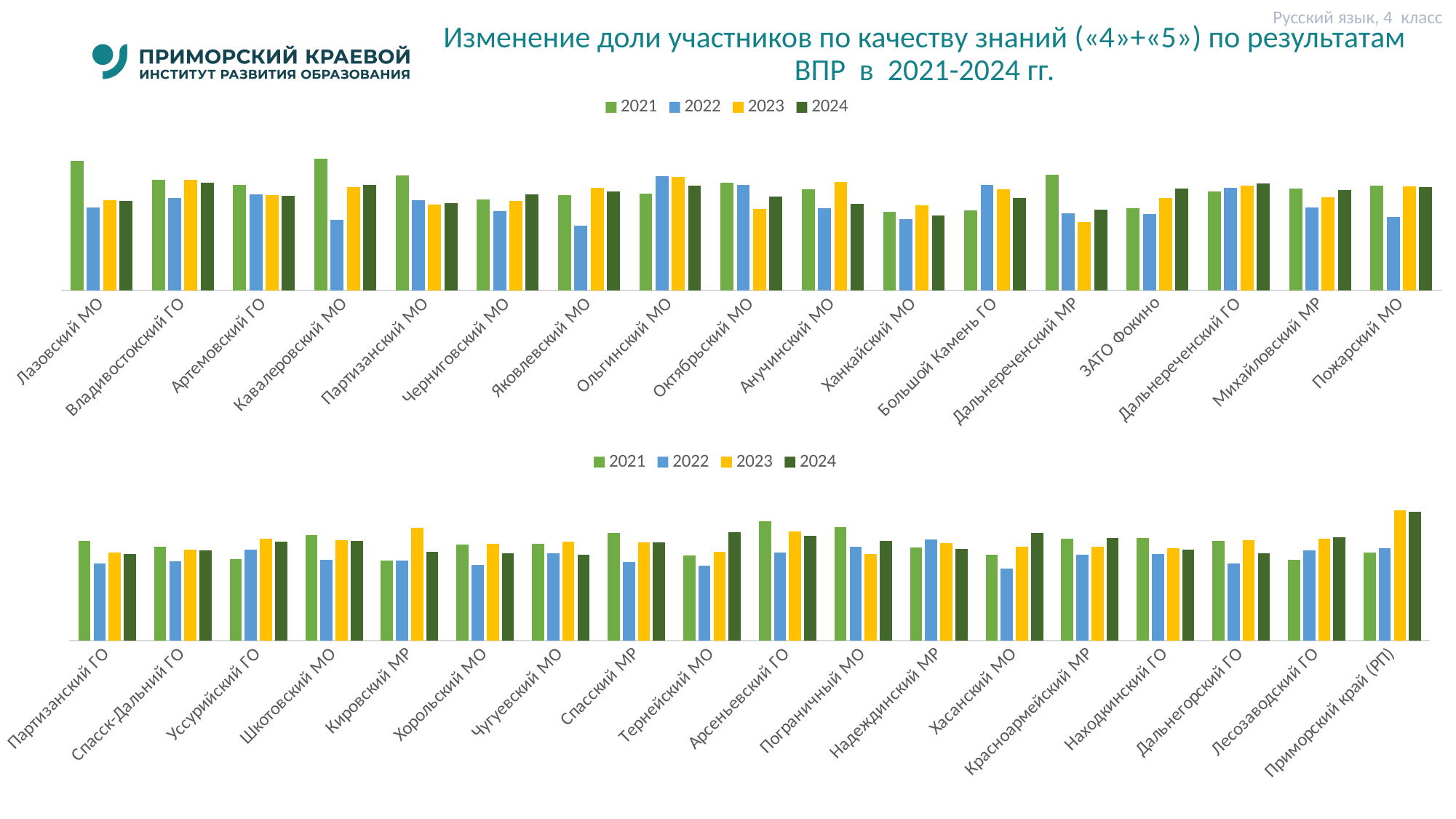

Русский язык, 4  класс
# Изменение доли участников по качеству знаний («4»+«5») по результатам ВПР  в  2021-2024 гг.

### Chart

| Category | 2021 | 2022 | 2023 | 2024 |
|---|---|---|---|---|
| Лазовский МО | 77.17 | 49.54 | 53.92 | 53.19 |
| Владивостокский ГО | 65.79 | 55.04 | 65.73 | 64.36 |
| Артемовский ГО | 62.660000000000004 | 57.33 | 56.59 | 56.260000000000005 |
| Кавалеровский МО | 78.65 | 42.2 | 61.41 | 62.75 |
| Партизанский МО | 68.25999999999999 | 53.79 | 51.26 | 51.99 |
| Черниговский МО | 54.28 | 47.269999999999996 | 53.36 | 57.1 |
| Яковлевский МО | 56.61 | 38.59 | 61.11 | 58.95 |
| Ольгинский МО | 57.59 | 68.06 | 67.5 | 62.22 |
| Октябрьский МО | 64.29 | 62.76 | 48.629999999999995 | 55.79 |
| Анучинский МО | 60.43 | 48.809999999999995 | 64.51 | 51.66 |
| Ханкайский МО | 46.67 | 42.239999999999995 | 50.480000000000004 | 44.45 |
| Большой Камень ГО | 47.69 | 62.68000000000001 | 60.33 | 55.07 |
| Дальнереченский МР | 68.86 | 46.03 | 40.91 | 47.89 |
| ЗАТО Фокино | 48.980000000000004 | 45.699999999999996 | 54.949999999999996 | 60.79 |
| Дальнереченский ГО | 58.900000000000006 | 61.26 | 62.57 | 63.55 |
| Михайловский МР | 60.78 | 49.29 | 55.400000000000006 | 59.830000000000005 |
| Пожарский МО | 62.38 | 43.620000000000005 | 61.92 | 61.45 |

### Chart

| Category | 2021 | 2022 | 2023 | 2024 |
|---|---|---|---|---|
| Партизанский ГО | 61.68 | 47.57 | 54.6 | 53.61 |
| Спасск-Дальний ГО | 57.92 | 49.09 | 56.25 | 55.65 |
| Уссурийский ГО | 50.309999999999995 | 56.120000000000005 | 63.28 | 61.099999999999994 |
| Шкотовский МО | 65.53999999999999 | 50.0 | 62.16 | 61.57 |
| Кировский МР | 49.57 | 49.63 | 69.63 | 54.88 |
| Хорольский МО | 59.61 | 46.84 | 60.0 | 54.120000000000005 |
| Чугуевский МО | 60.15 | 54.07 | 61.21 | 53.260000000000005 |
| Спасский МР | 66.67 | 48.54 | 60.940000000000005 | 60.989999999999995 |
| Тернейский МО | 52.84 | 46.46 | 54.86 | 66.95 |
| Арсеньевский ГО | 73.68 | 54.58 | 67.4 | 64.81 |
| Пограничный МО | 70.23 | 58.129999999999995 | 53.61 | 61.87 |
| Надеждинский МР | 57.85 | 62.53 | 60.33 | 56.739999999999995 |
| Хасанский МО | 53.300000000000004 | 44.4 | 57.97 | 66.66 |
| Красноармейский МР | 62.95 | 53.04 | 58.34 | 63.69 |
| Находкинский ГО | 63.550000000000004 | 53.61 | 57.120000000000005 | 56.36 |
| Дальнегорский ГО | 61.540000000000006 | 47.65 | 62.32000000000001 | 53.89 |
| Лесозаводский ГО | 50.230000000000004 | 55.92 | 62.91 | 64.1 |
| Приморский край (РП) | 54.64 | 57.25 | 80.59 | 79.94 |